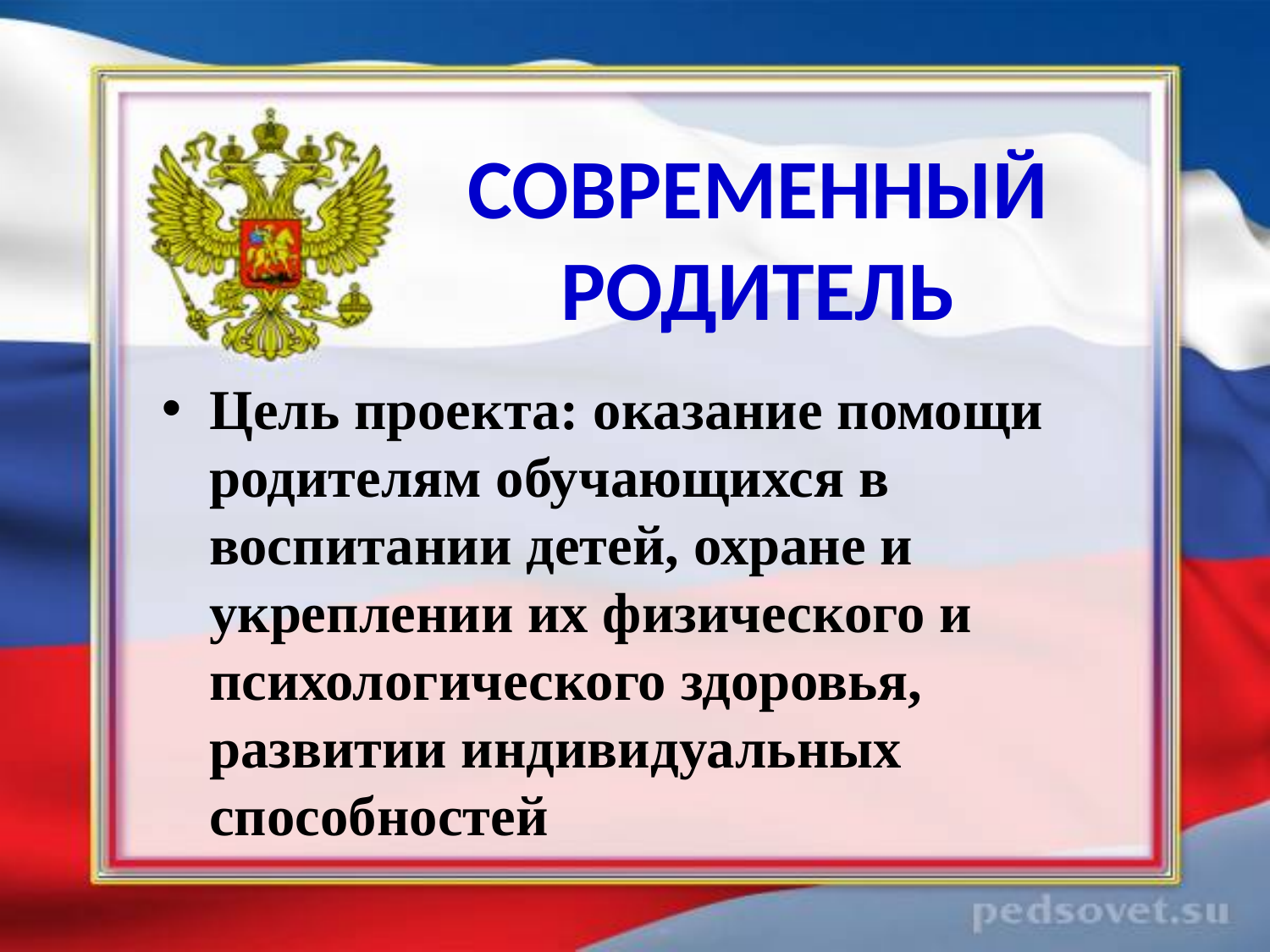

# СОВРЕМЕННЫЙ РОДИТЕЛЬ
Цель проекта: оказание помощи родителям обучающихся в воспитании детей, охране и укреплении их физического и психологического здоровья, развитии индивидуальных способностей